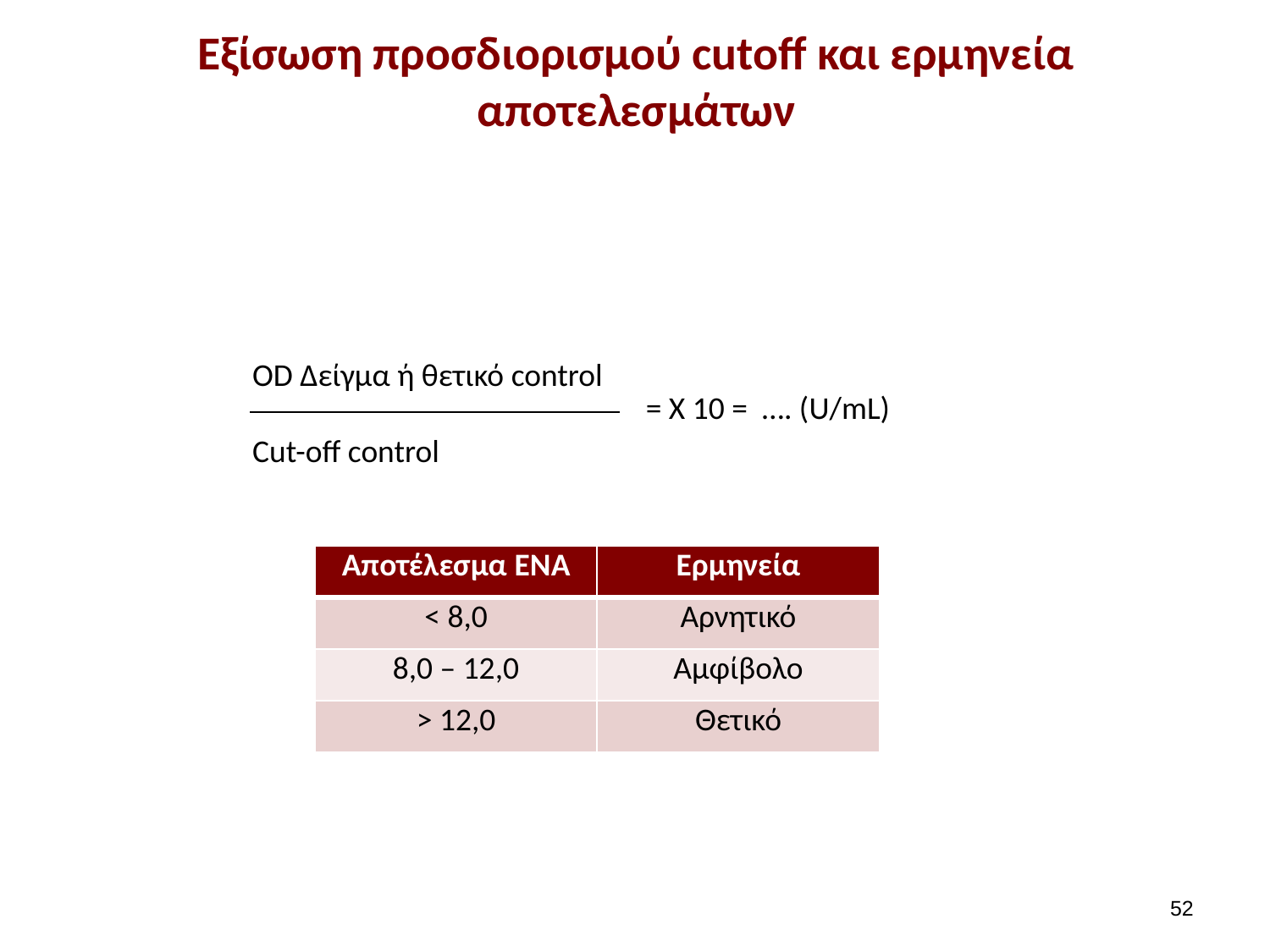

# Εξίσωση προσδιορισμού cutoff και ερμηνεία αποτελεσμάτων
OD Δείγμα ή θετικό control

Cut-off control
 = Χ 10 =  …. (U/mL)
| Αποτέλεσμα ΈΝΑ | Ερμηνεία |
| --- | --- |
| < 8,0 | Αρνητικό |
| 8,0 – 12,0 | Αμφίβολο |
| > 12,0 | Θετικό |
52